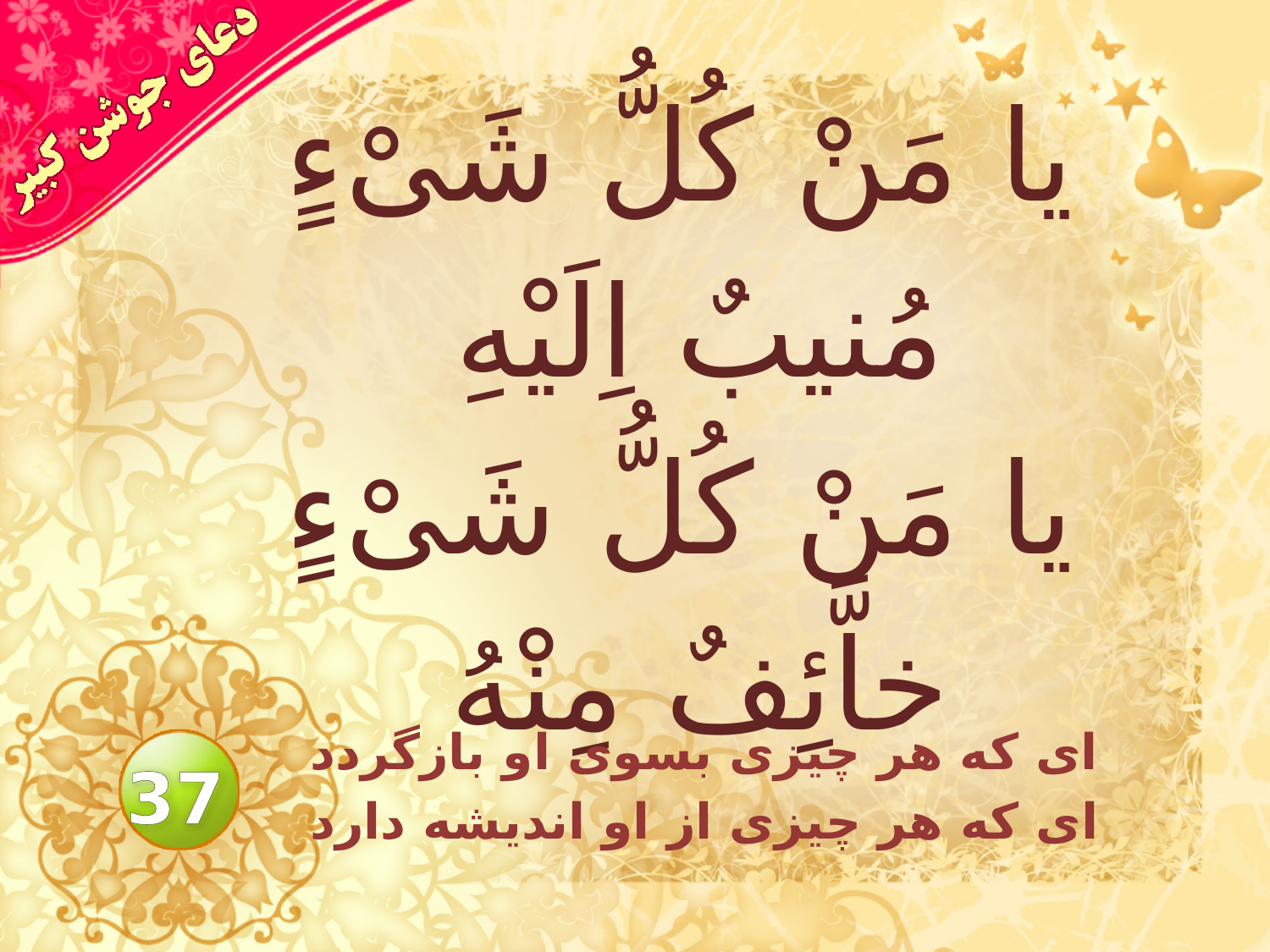

# يا مَنْ كُلُّ شَىْءٍ مُنيبٌ اِلَيْهِ يا مَنْ كُلُّ شَىْءٍ خاَّئِفٌ مِنْهُ
اى كه هر چيزى بسوى او بازگردد
 اى كه هر چيزى از او انديشه دارد

37